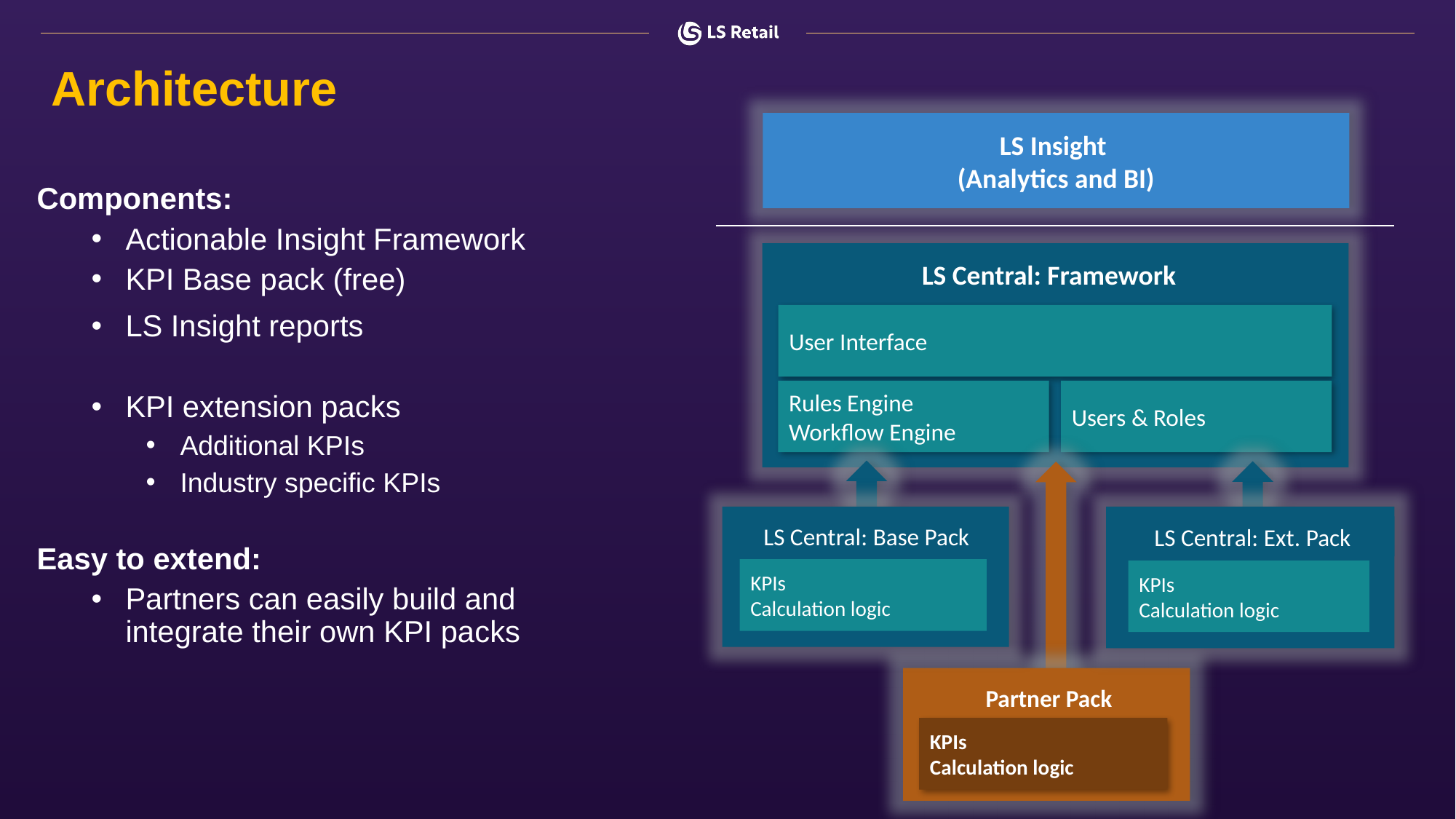

Architecture
LS Insight
(Analytics and BI)
Components:
Actionable Insight Framework
KPI Base pack (free)
LS Insight reports

KPI extension packs
Additional KPIs
Industry specific KPIs

Easy to extend:
Partners can easily build and
integrate their own KPI packs

LS Central: Framework

User Interface

Users & Roles

Rules Engine
Workflow Engine

LS Central: Base Pack

KPIs
Calculation logic

LS Central: Ext. Pack

KPIs
Calculation logic

Partner Pack

KPIs
Calculation logic